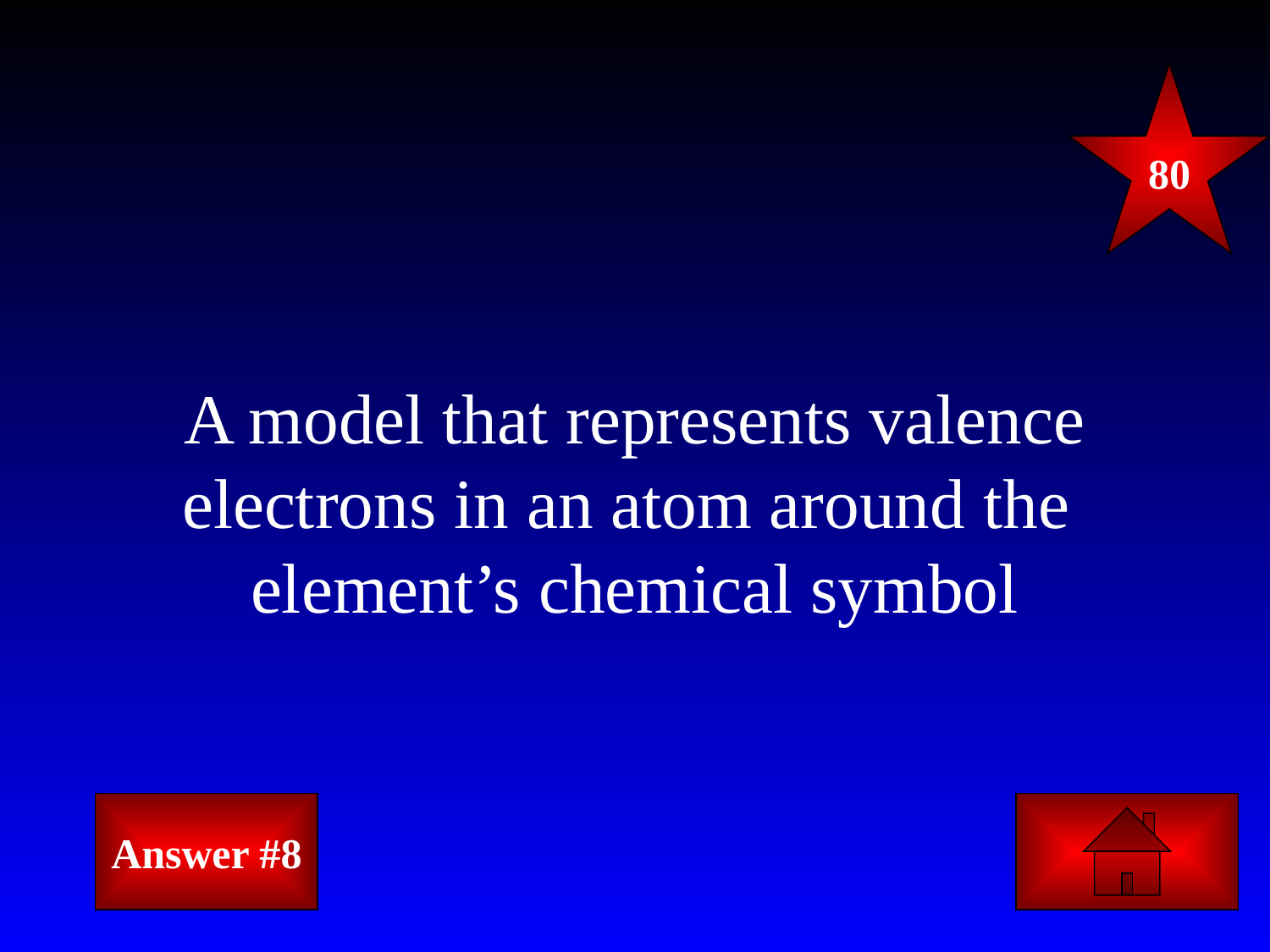

80
#
A model that represents valence
electrons in an atom around the
element’s chemical symbol
Answer #8